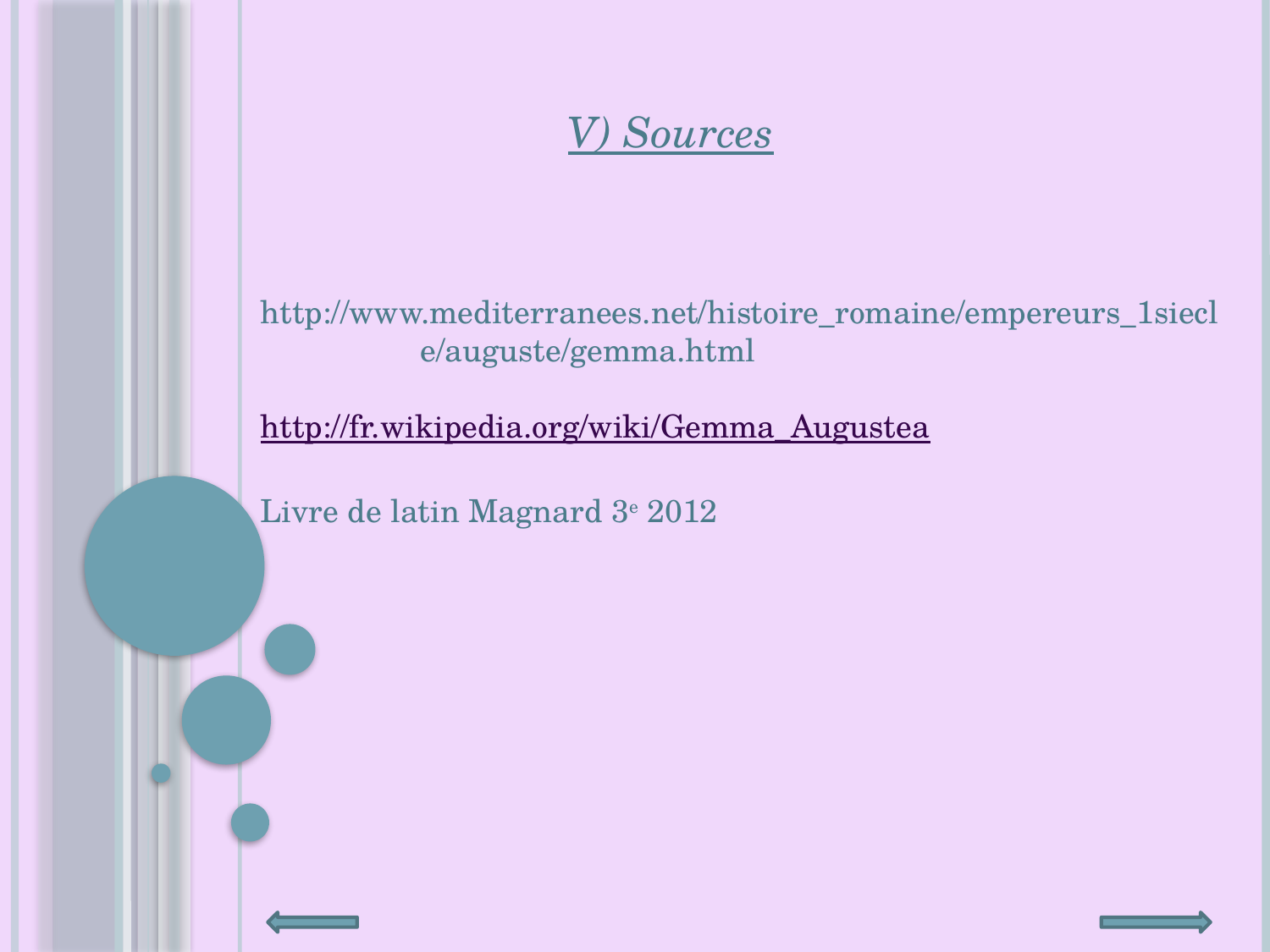

V) Sources
                         http://www.mediterranees.net/histoire_romaine/empereurs_1siecl                   e/auguste/gemma.html

http://fr.wikipedia.org/wiki/Gemma_Augustea

Livre de latin Magnard 3e 2012